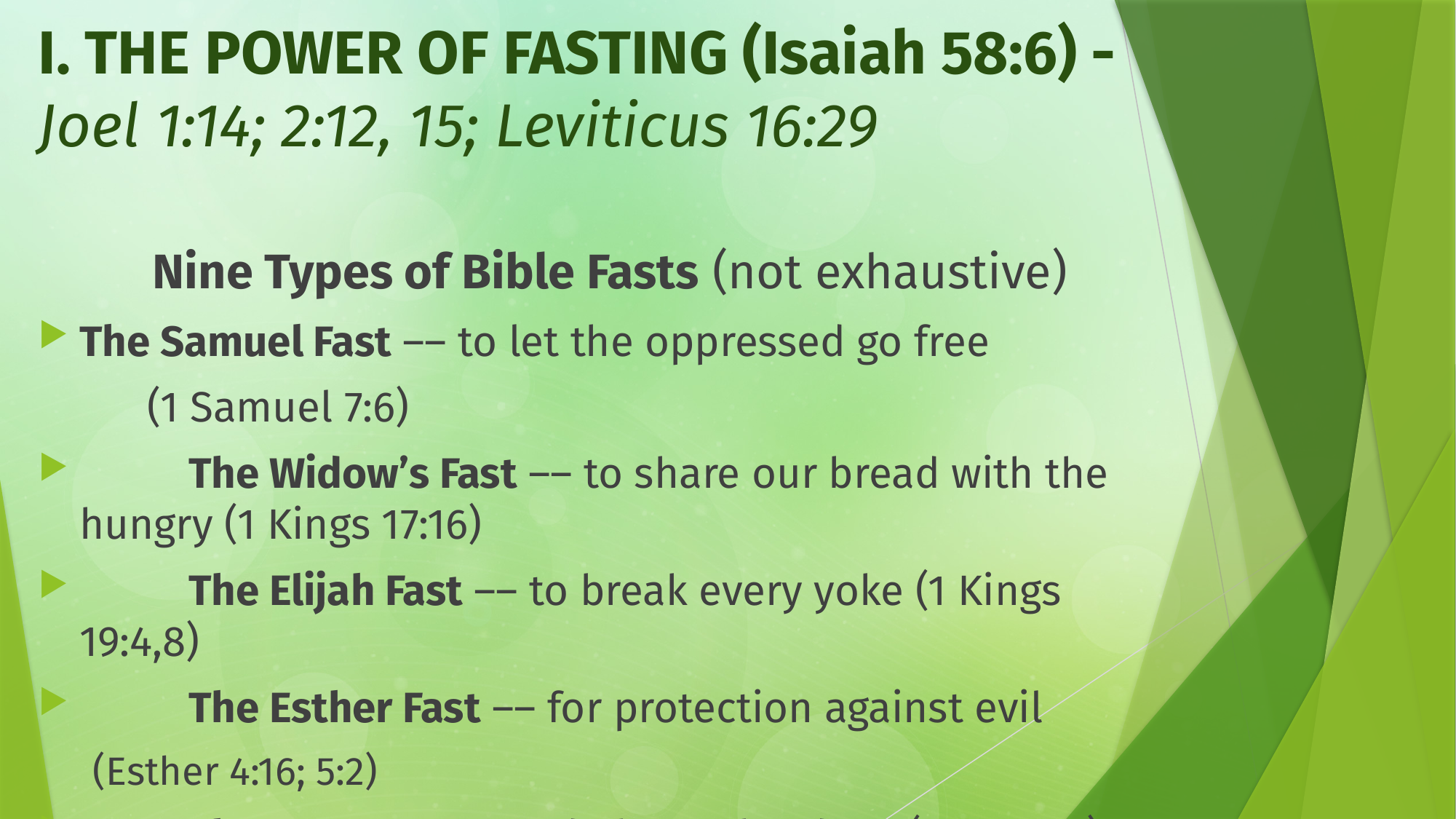

# I. THE POWER OF FASTING (Isaiah 58:6) - Joel 1:14; 2:12, 15; Leviticus 16:29
Nine Types of Bible Fasts (not exhaustive)
The Samuel Fast –– to let the oppressed go free
	(1 Samuel 7:6)
	The Widow’s Fast –– to share our bread with the hungry (1 Kings 17:16)
	The Elijah Fast –– to break every yoke (1 Kings 19:4,8)
	The Esther Fast –– for protection against evil
(Esther 4:16; 5:2)
	The Ezra Fast –– undo heavy burdens (Ezra 8:23)